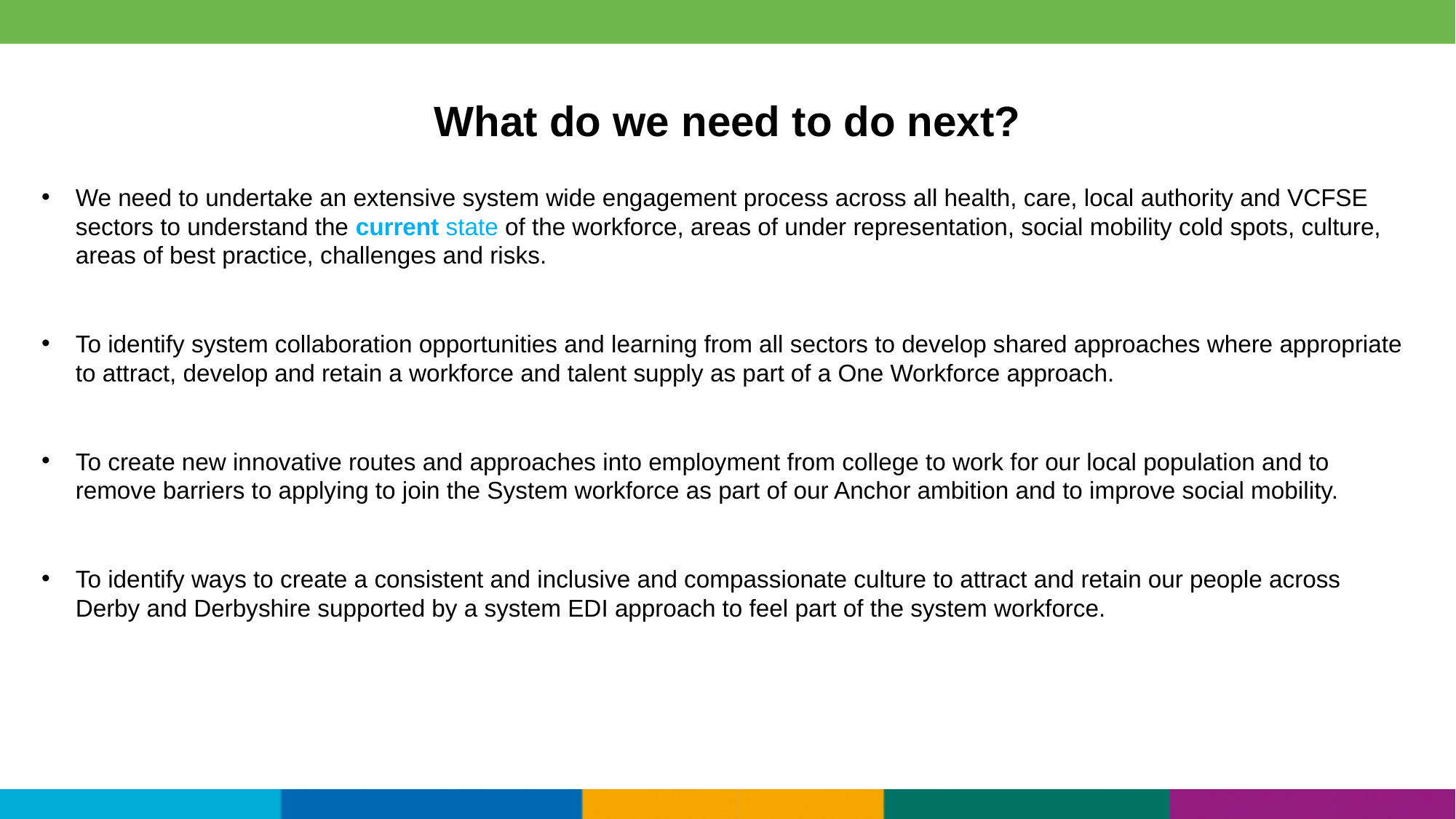

# What do we need to do next?
We need to undertake an extensive system wide engagement process across all health, care, local authority and VCFSE sectors to understand the current state of the workforce, areas of under representation, social mobility cold spots, culture, areas of best practice, challenges and risks.

To identify system collaboration opportunities and learning from all sectors to develop shared approaches where appropriate to attract, develop and retain a workforce and talent supply as part of a One Workforce approach.

To create new innovative routes and approaches into employment from college to work for our local population and to remove barriers to applying to join the System workforce as part of our Anchor ambition and to improve social mobility.

To identify ways to create a consistent and inclusive and compassionate culture to attract and retain our people across Derby and Derbyshire supported by a system EDI approach to feel part of the system workforce.